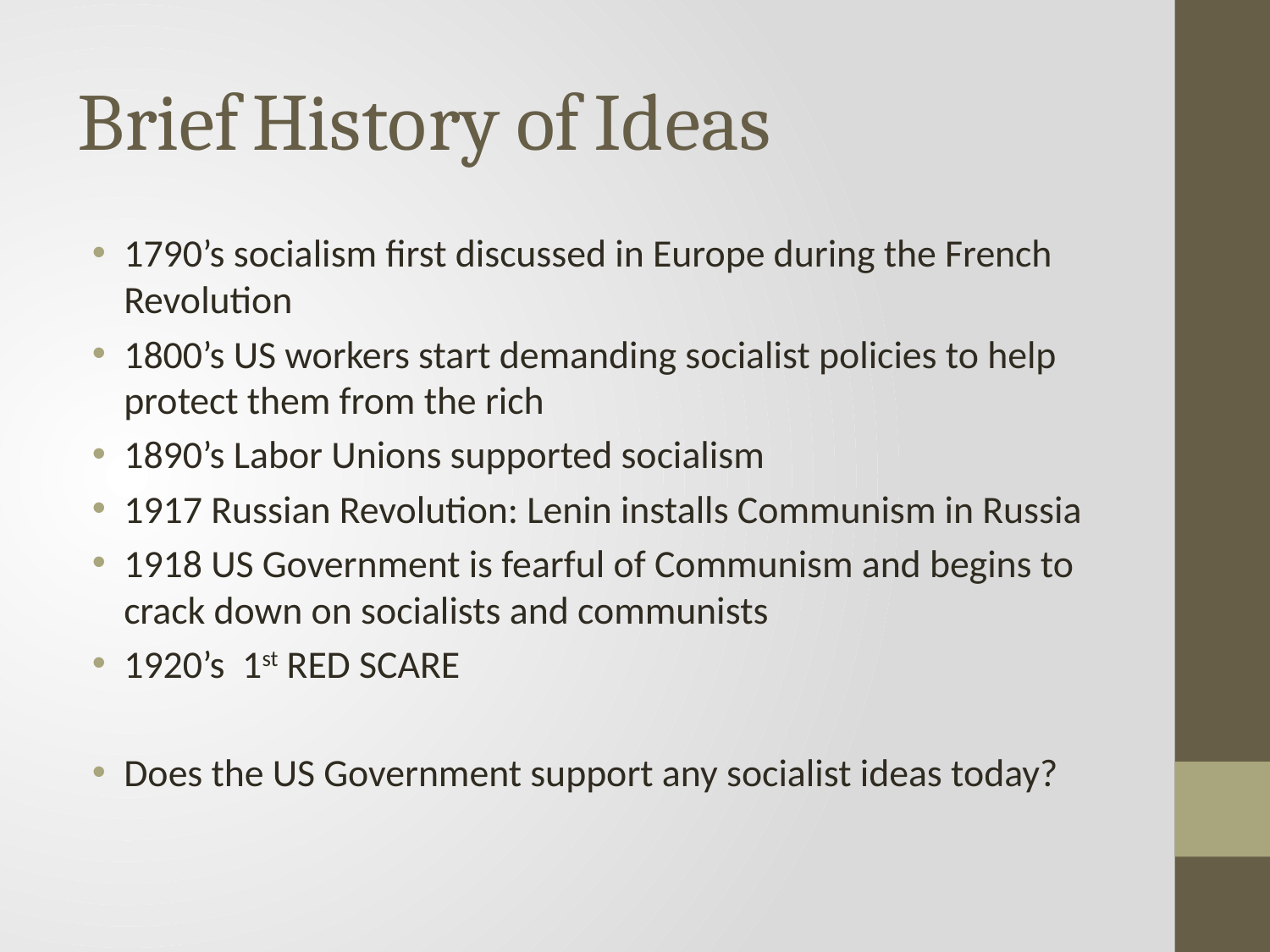

# Brief History of Ideas
1790’s socialism first discussed in Europe during the French Revolution
1800’s US workers start demanding socialist policies to help protect them from the rich
1890’s Labor Unions supported socialism
1917 Russian Revolution: Lenin installs Communism in Russia
1918 US Government is fearful of Communism and begins to crack down on socialists and communists
1920’s  1st RED SCARE

Does the US Government support any socialist ideas today?